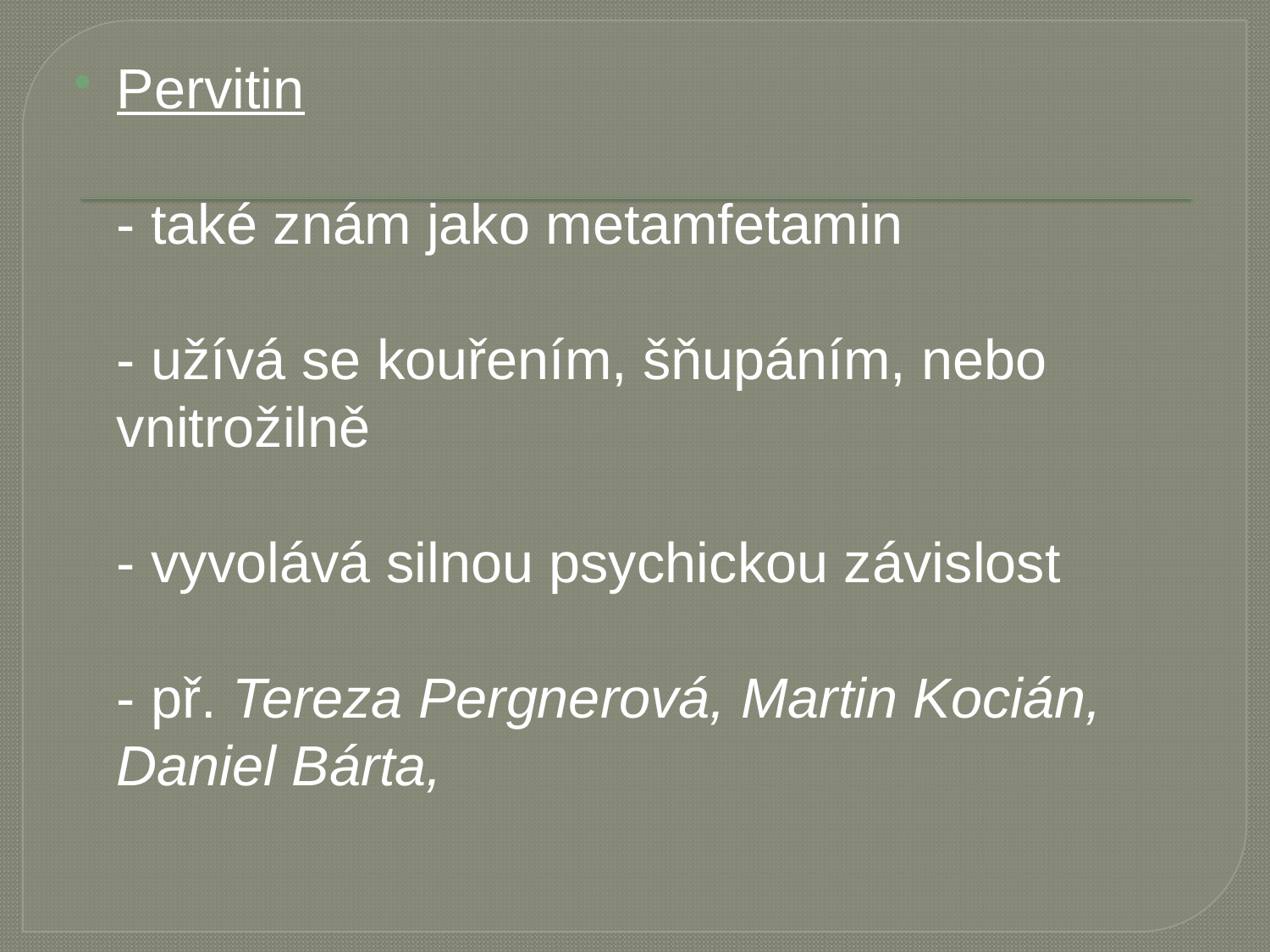

Pervitin

	- také znám jako metamfetamin

	- užívá se kouřením, šňupáním, nebo vnitrožilně

	- vyvolává silnou psychickou závislost

	- př. Tereza Pergnerová, Martin Kocián, Daniel Bárta,